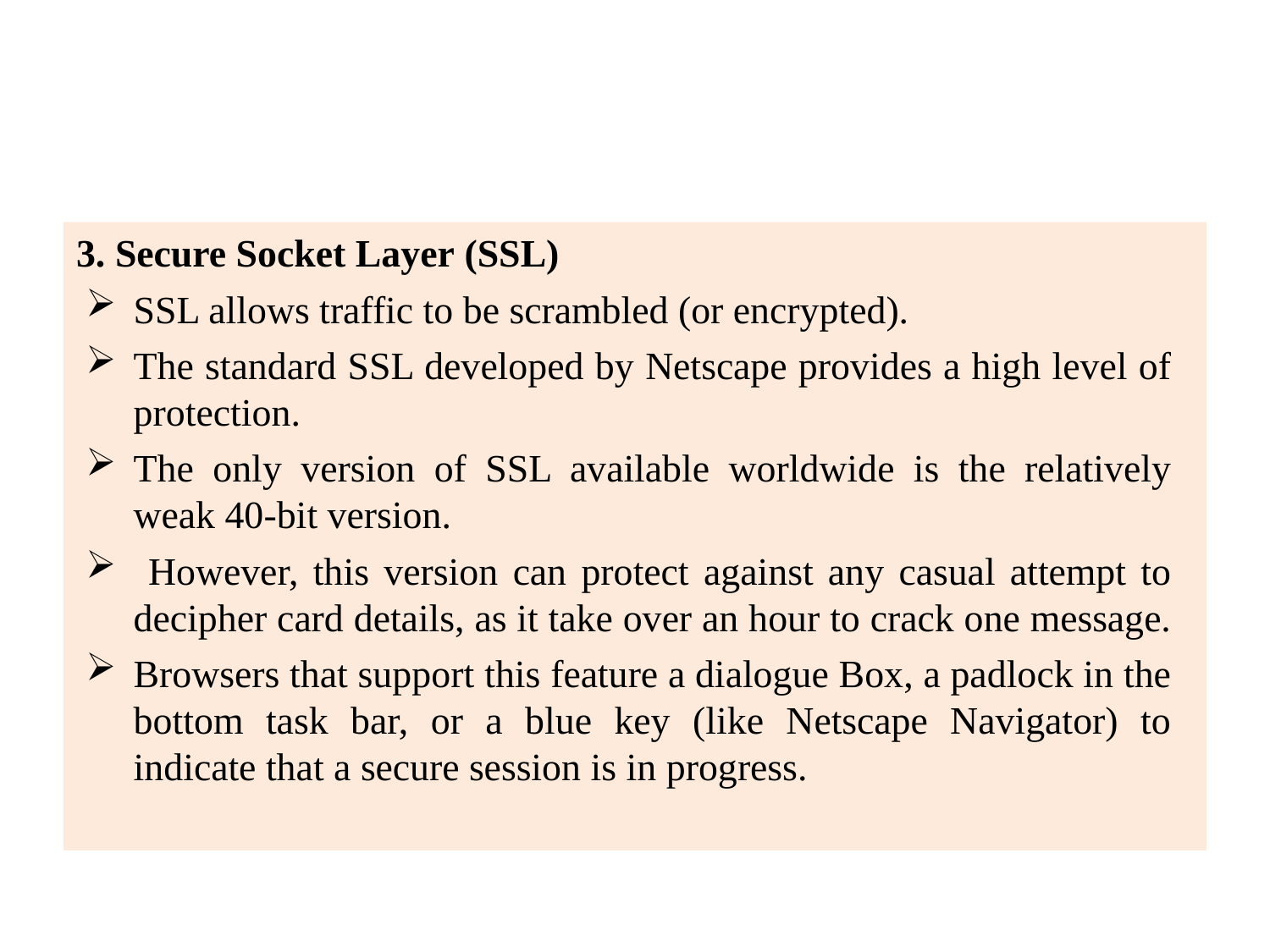

#
3. Secure Socket Layer (SSL)
SSL allows traffic to be scrambled (or encrypted).
The standard SSL developed by Netscape provides a high level of protection.
The only version of SSL available worldwide is the relatively weak 40-bit version.
 However, this version can protect against any casual attempt to decipher card details, as it take over an hour to crack one message.
Browsers that support this feature a dialogue Box, a padlock in the bottom task bar, or a blue key (like Netscape Navigator) to indicate that a secure session is in progress.